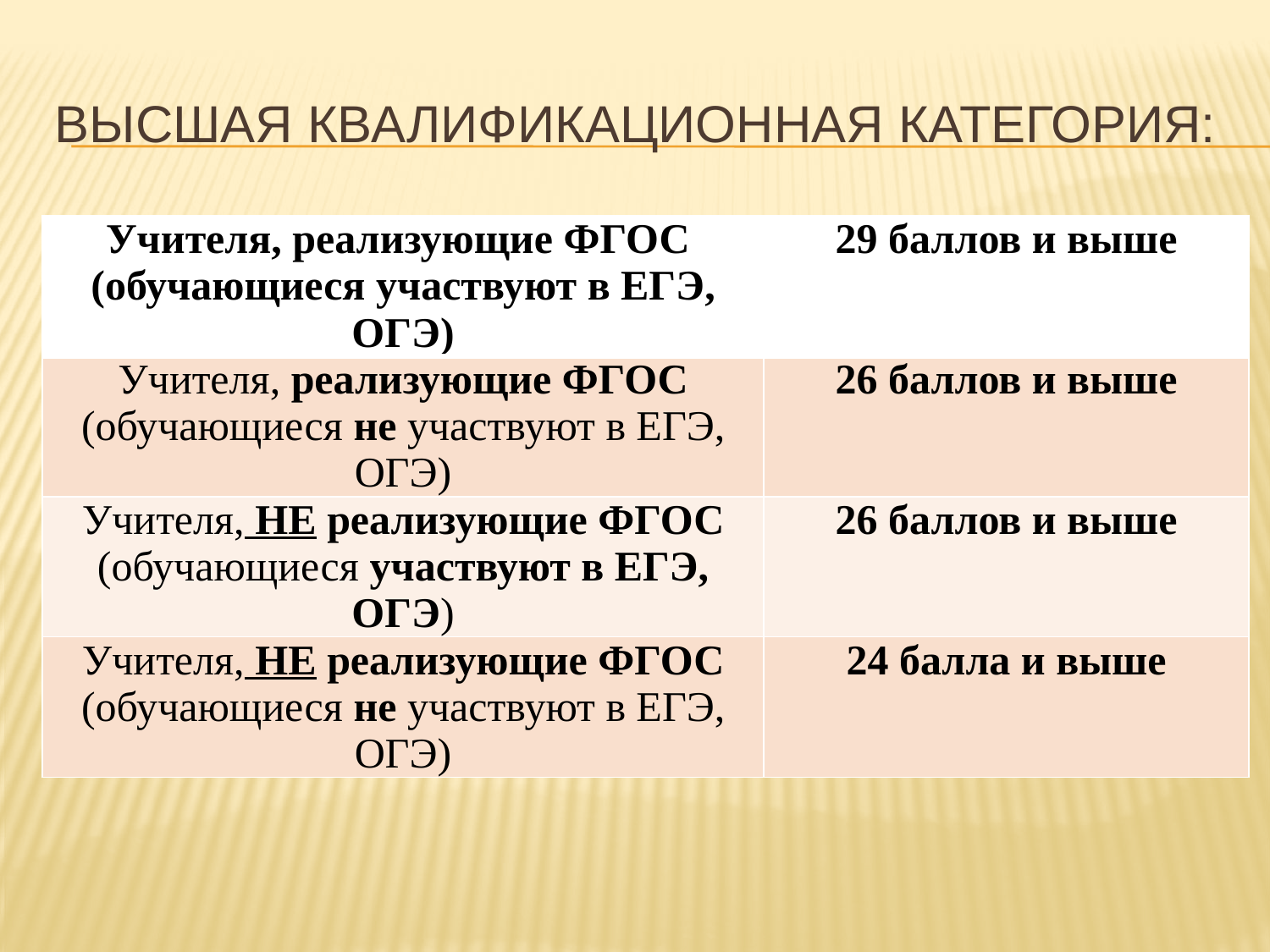

# Высшая квалификационная категория:
| Учителя, реализующие ФГОС (обучающиеся участвуют в ЕГЭ, ОГЭ) | 29 баллов и выше |
| --- | --- |
| Учителя, реализующие ФГОС (обучающиеся не участвуют в ЕГЭ, ОГЭ) | 26 баллов и выше |
| Учителя, НЕ реализующие ФГОС (обучающиеся участвуют в ЕГЭ, ОГЭ) | 26 баллов и выше |
| Учителя, НЕ реализующие ФГОС (обучающиеся не участвуют в ЕГЭ, ОГЭ) | 24 балла и выше |